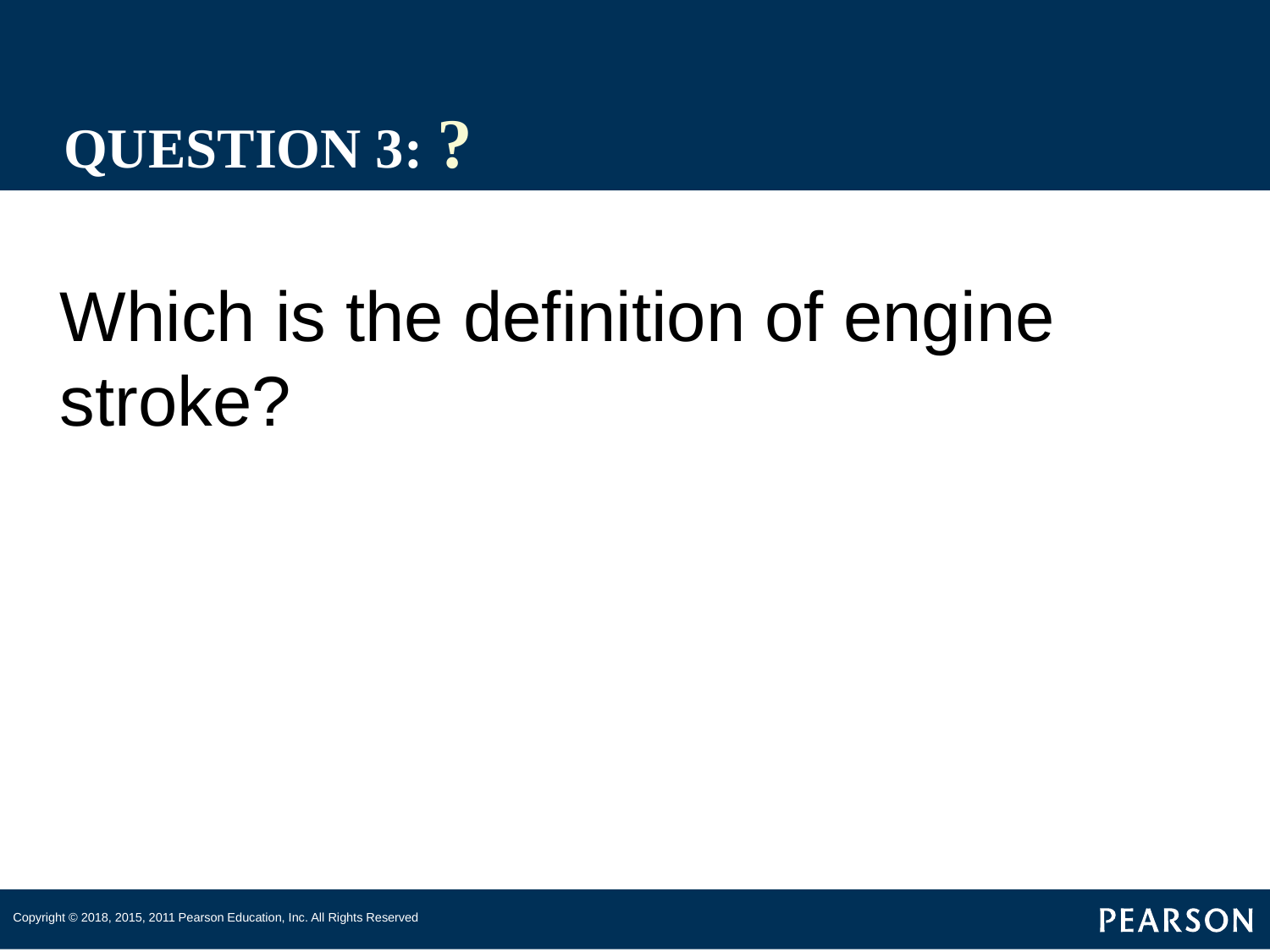

# QUESTION 3: ?
Which is the definition of engine stroke?